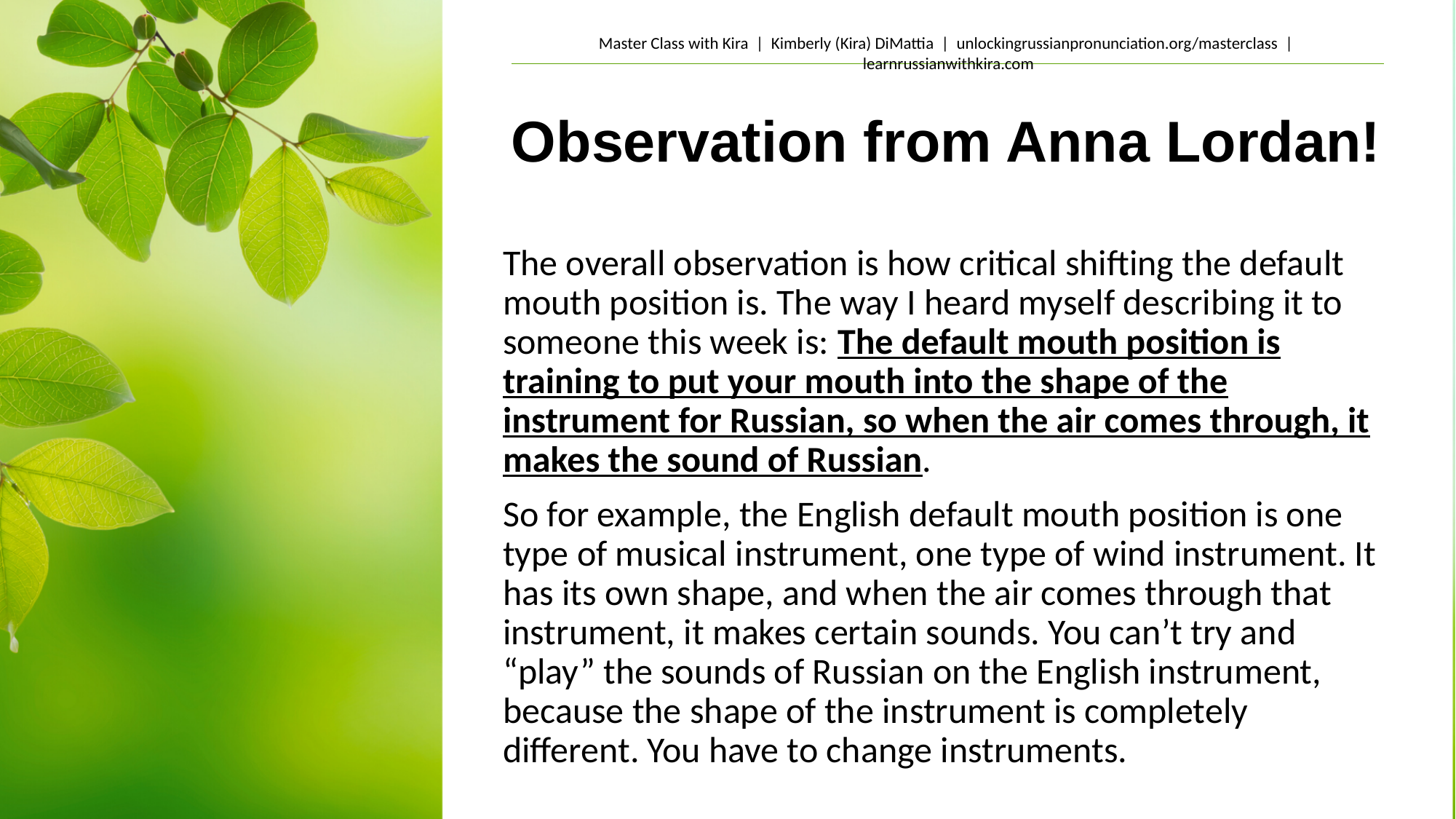

# Observation from Anna Lordan!
The overall observation is how critical shifting the default mouth position is. The way I heard myself describing it to someone this week is: The default mouth position is training to put your mouth into the shape of the instrument for Russian, so when the air comes through, it makes the sound of Russian.
So for example, the English default mouth position is one type of musical instrument, one type of wind instrument. It has its own shape, and when the air comes through that instrument, it makes certain sounds. You can’t try and “play” the sounds of Russian on the English instrument, because the shape of the instrument is completely different. You have to change instruments.